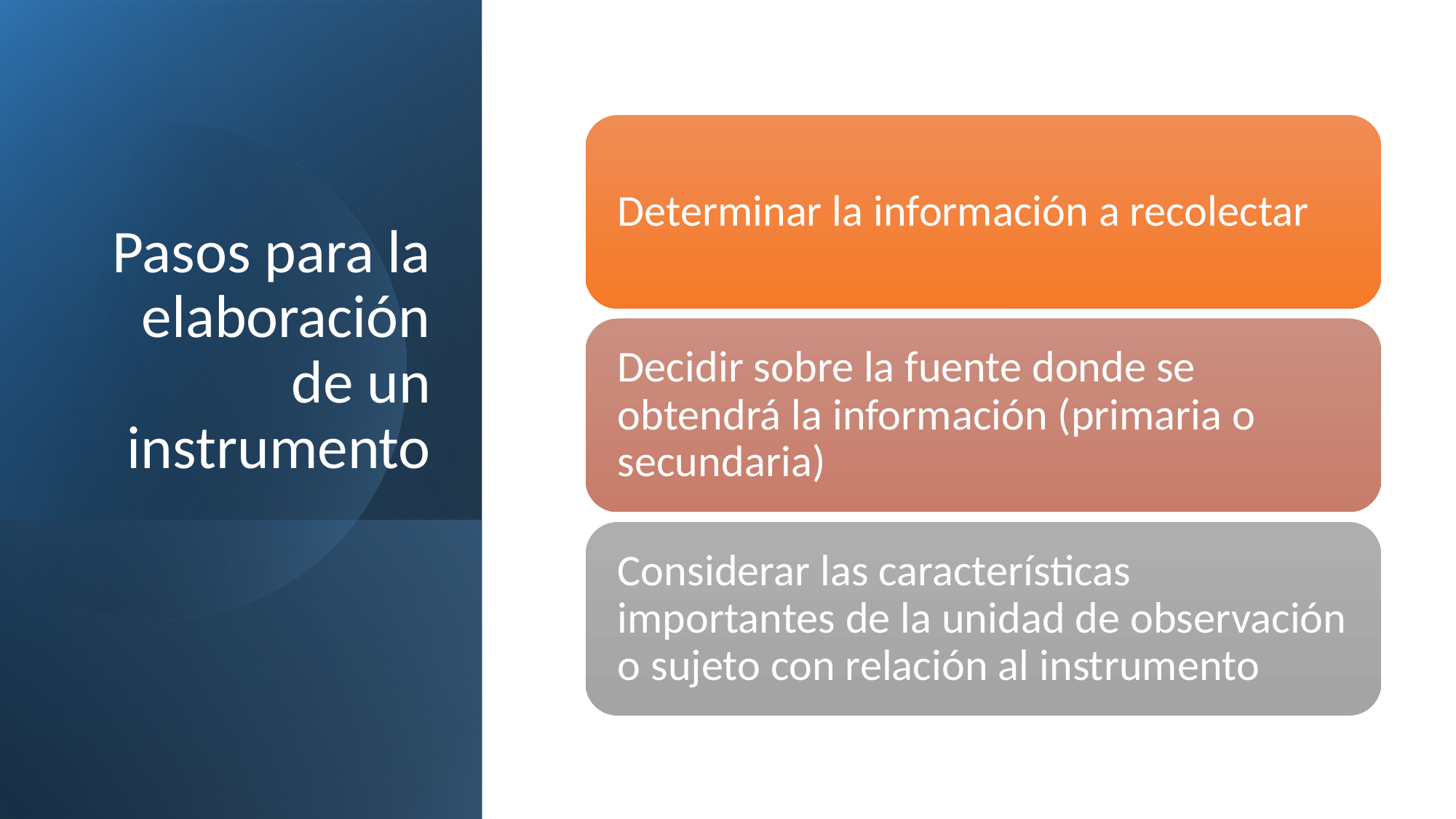

Determinar la información a recolectar
Decidir sobre la fuente donde se obtendrá la información (primaria o secundaria)
Considerar las características importantes de la unidad de observación o sujeto con relación al instrumento

# Pasos para la elaboración de un instrumento